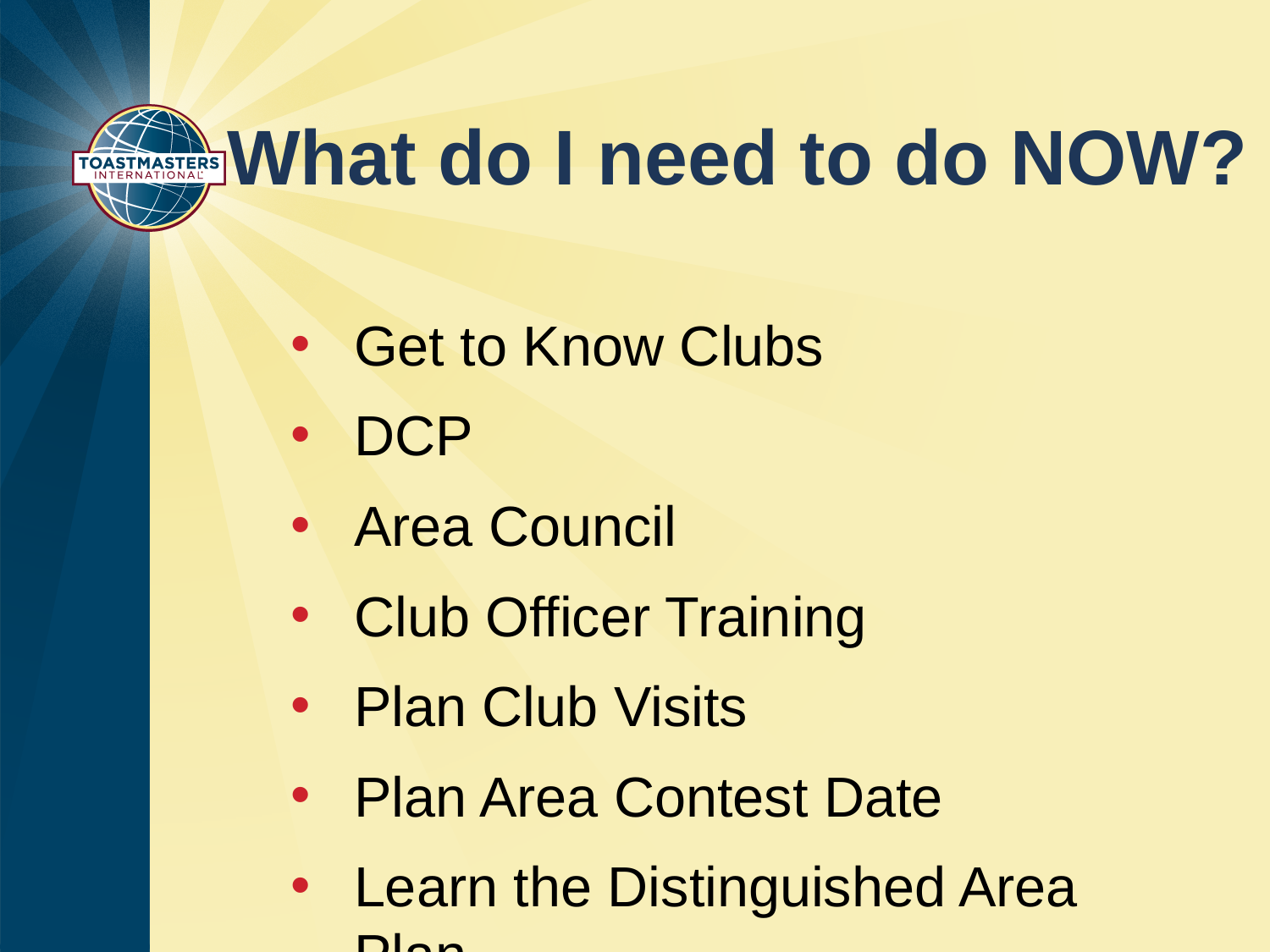

# What do I need to do NOW?
Get to Know Clubs
DCP
Area Council
Club Officer Training
Plan Club Visits
Plan Area Contest Date
Learn the Distinguished Area Plan